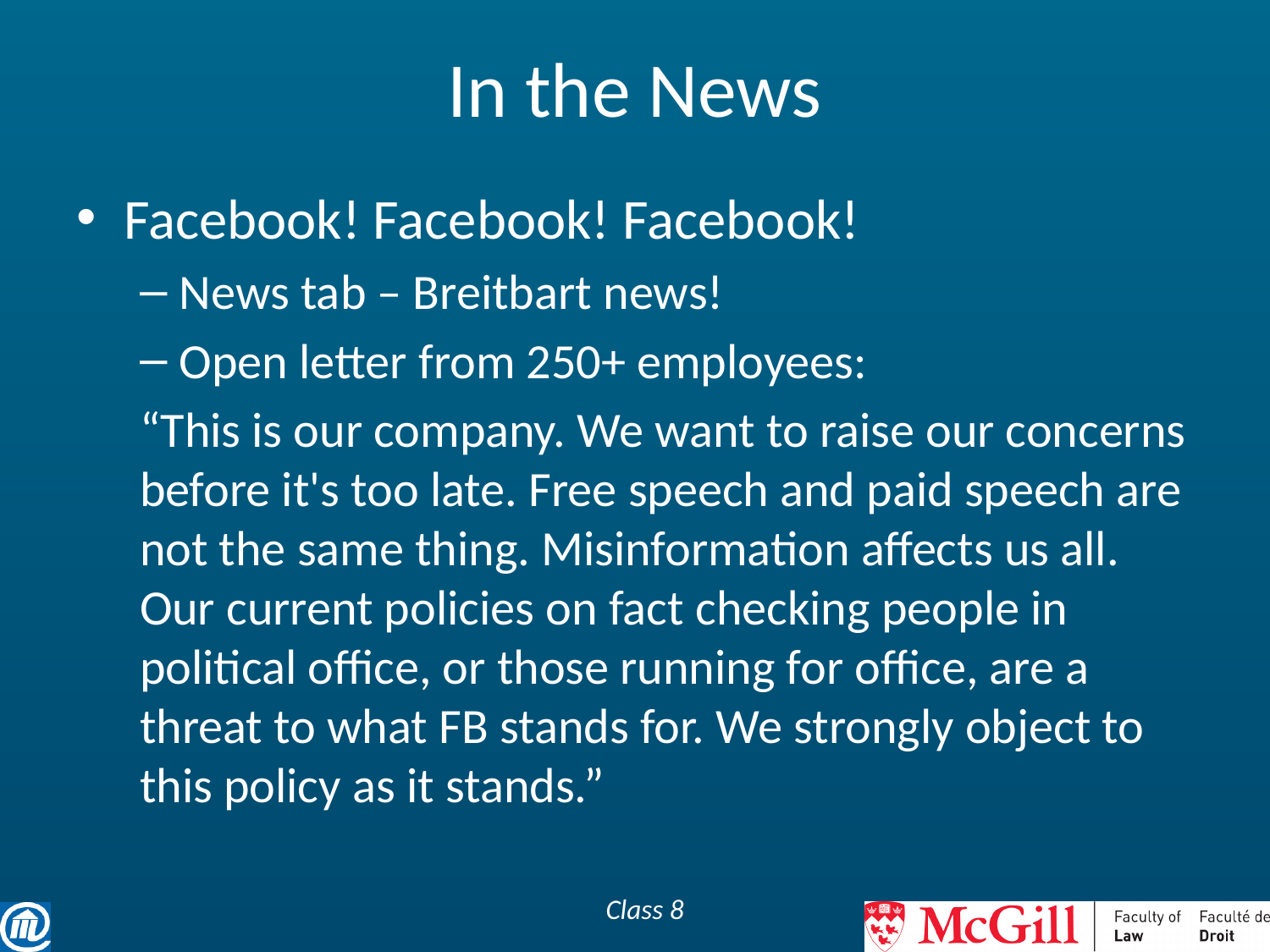

# In the News
Facebook! Facebook! Facebook!
News tab – Breitbart news!
Open letter from 250+ employees:
“This is our company. We want to raise our concerns before it's too late. Free speech and paid speech are not the same thing. Misinformation affects us all. Our current policies on fact checking people in political office, or those running for office, are a threat to what FB stands for. We strongly object to this policy as it stands.”
Class 8